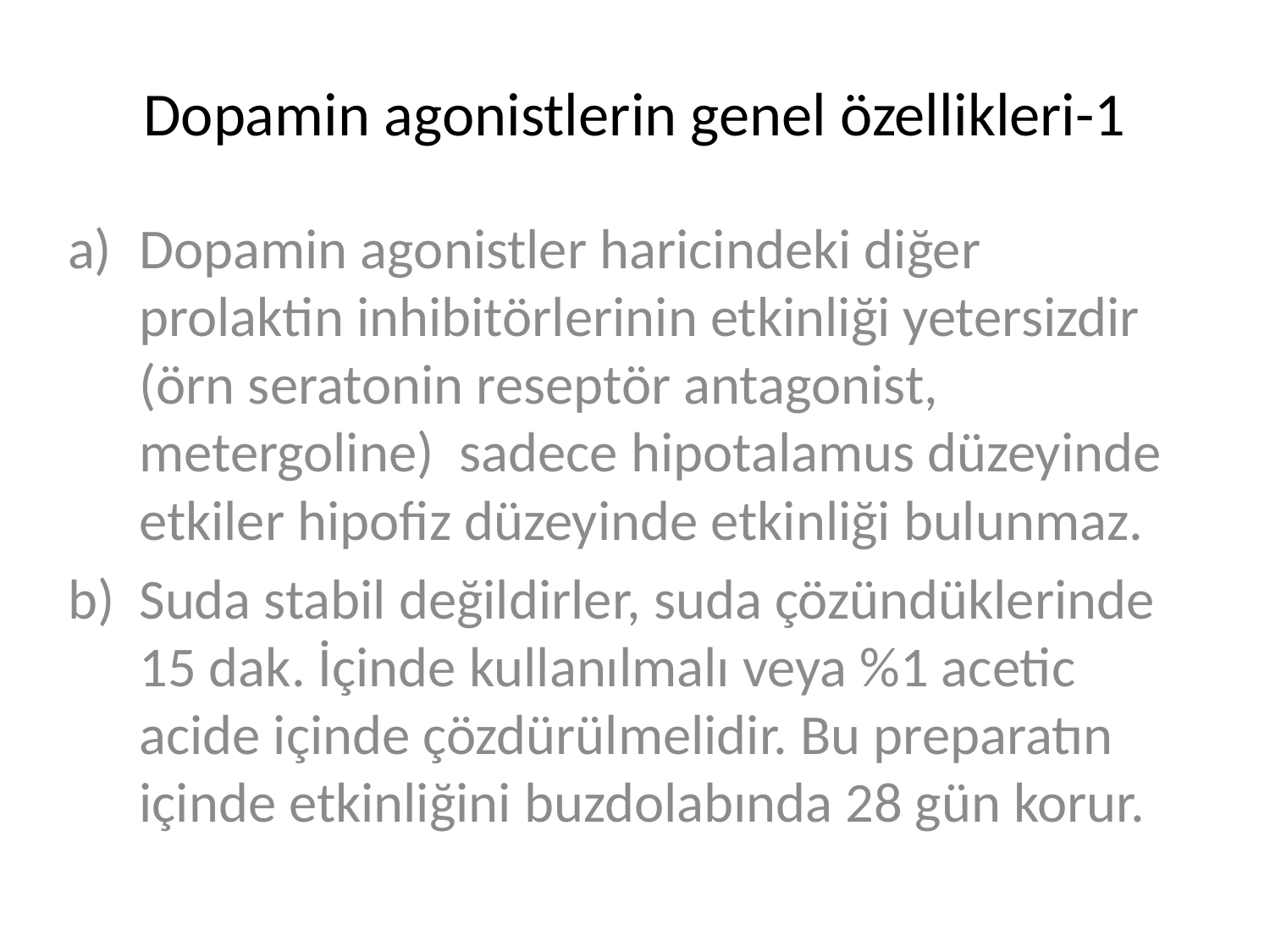

# Dopamin agonistlerin genel özellikleri-1
Dopamin agonistler haricindeki diğer  prolaktin inhibitörlerinin etkinliği yetersizdir (örn seratonin reseptör antagonist, metergoline)  sadece hipotalamus düzeyinde etkiler hipofiz düzeyinde etkinliği bulunmaz.
Suda stabil değildirler, suda çözündüklerinde 15 dak. İçinde kullanılmalı veya %1 acetic acide içinde çözdürülmelidir. Bu preparatın içinde etkinliğini buzdolabında 28 gün korur.